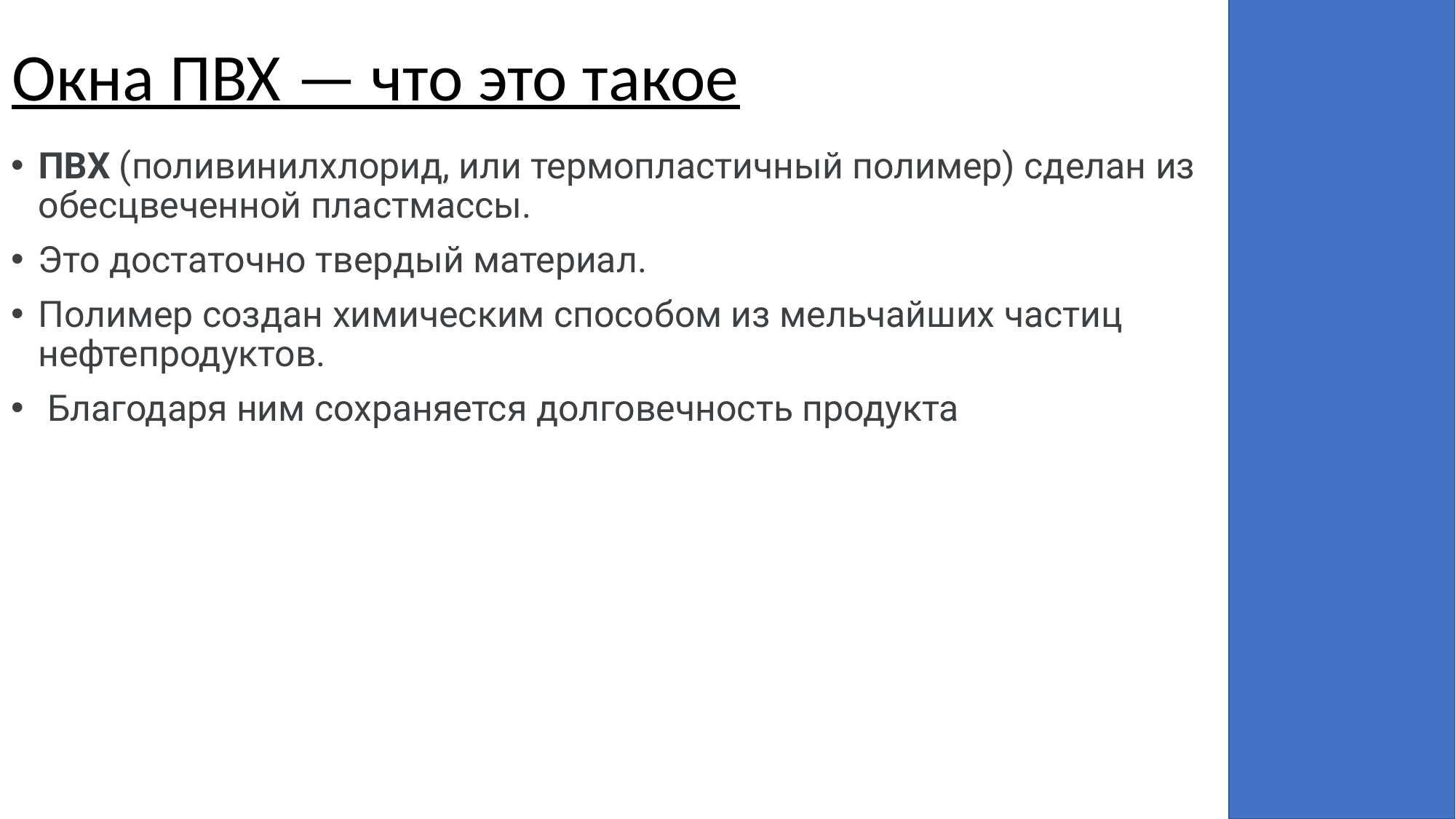

# Окна ПВХ — что это такое
ПВХ (поливинилхлорид, или термопластичный полимер) сделан из обесцвеченной пластмассы.
Это достаточно твердый материал.
Полимер создан химическим способом из мельчайших частиц нефтепродуктов.
 Благодаря ним сохраняется долговечность продукта